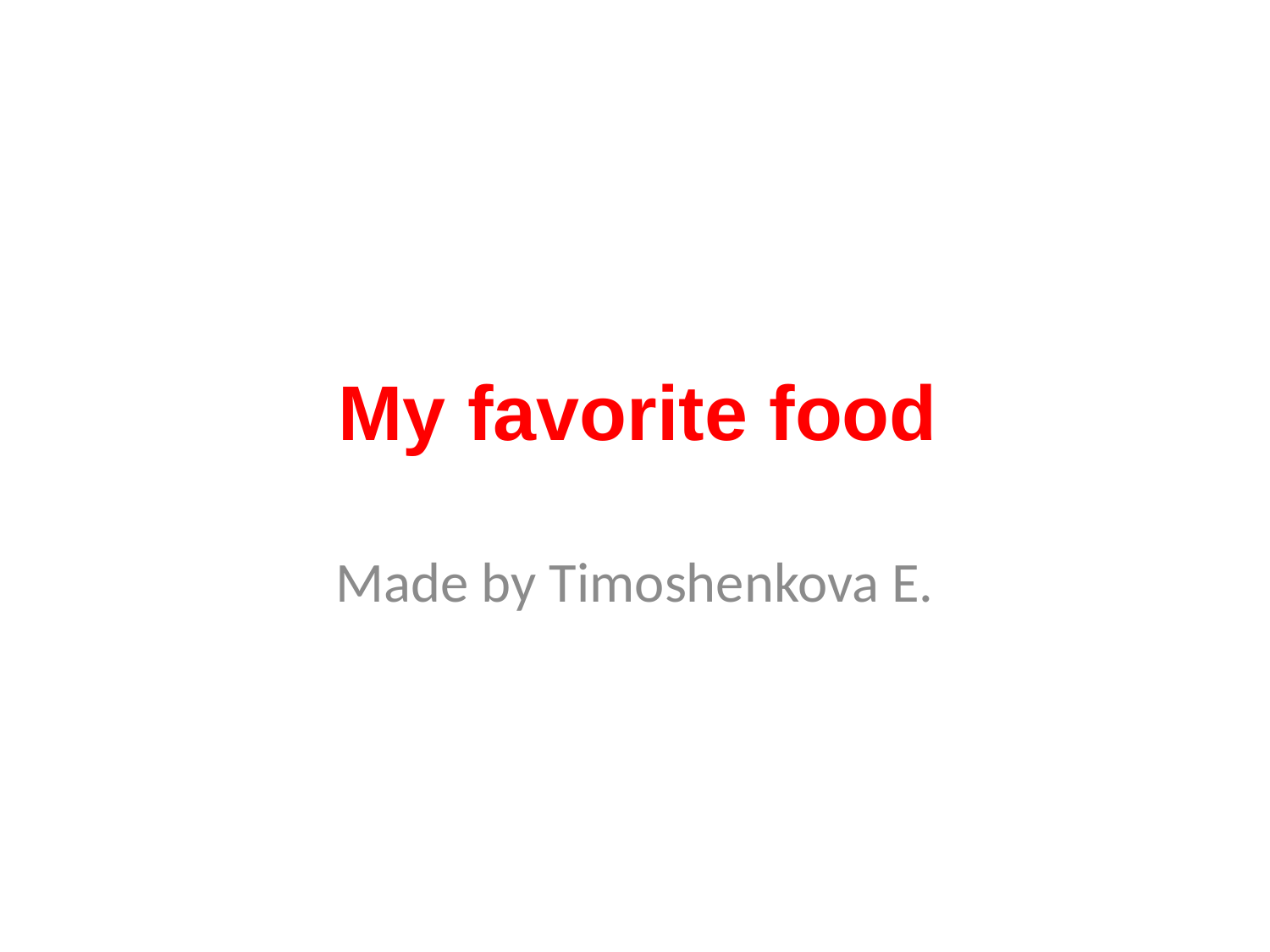

# My favorite food
Made by Timoshenkova E.